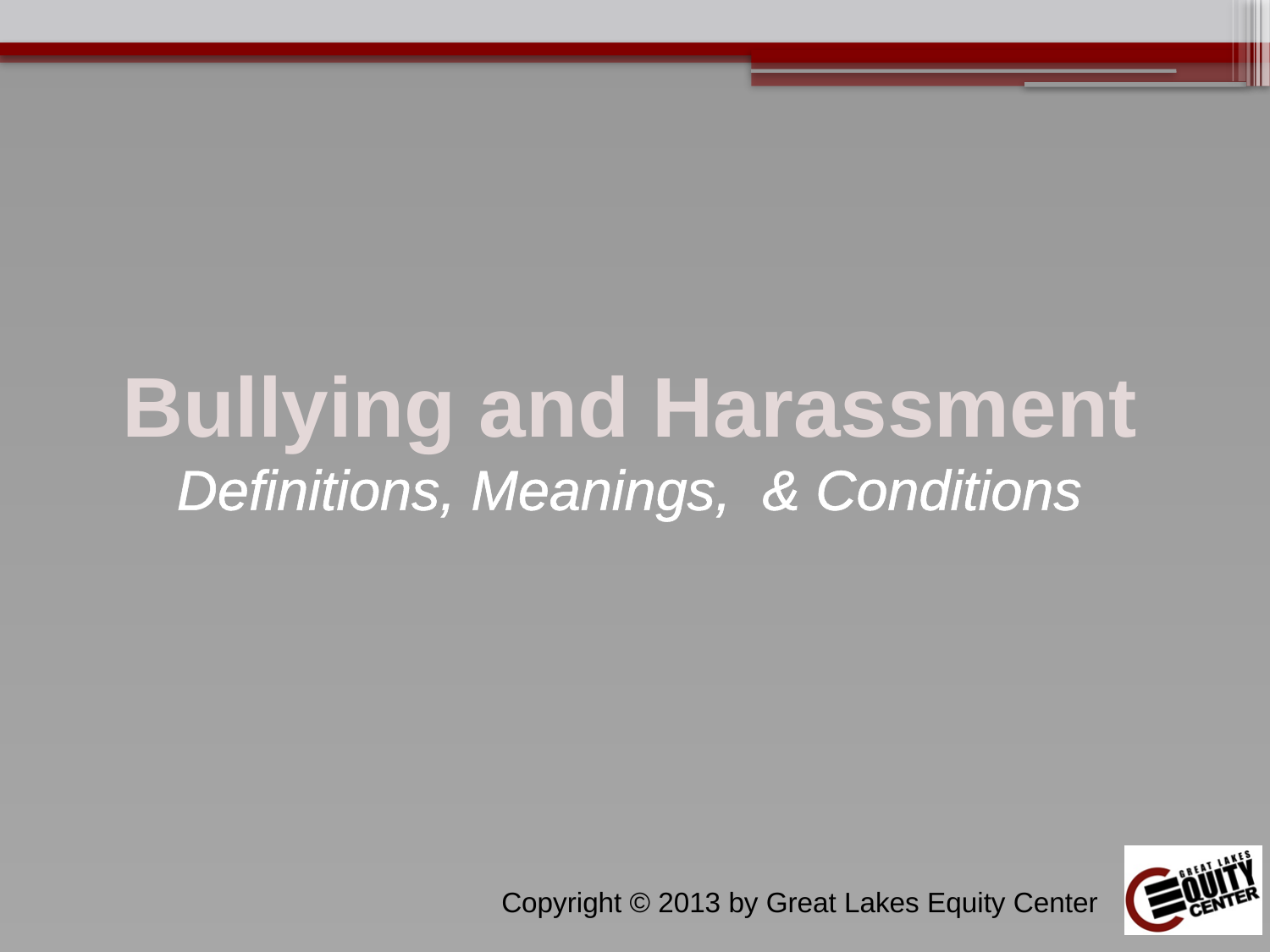

# Bullying and Harassment Definitions, Meanings,  & Conditions
Copyright © 2013 by Great Lakes Equity Center